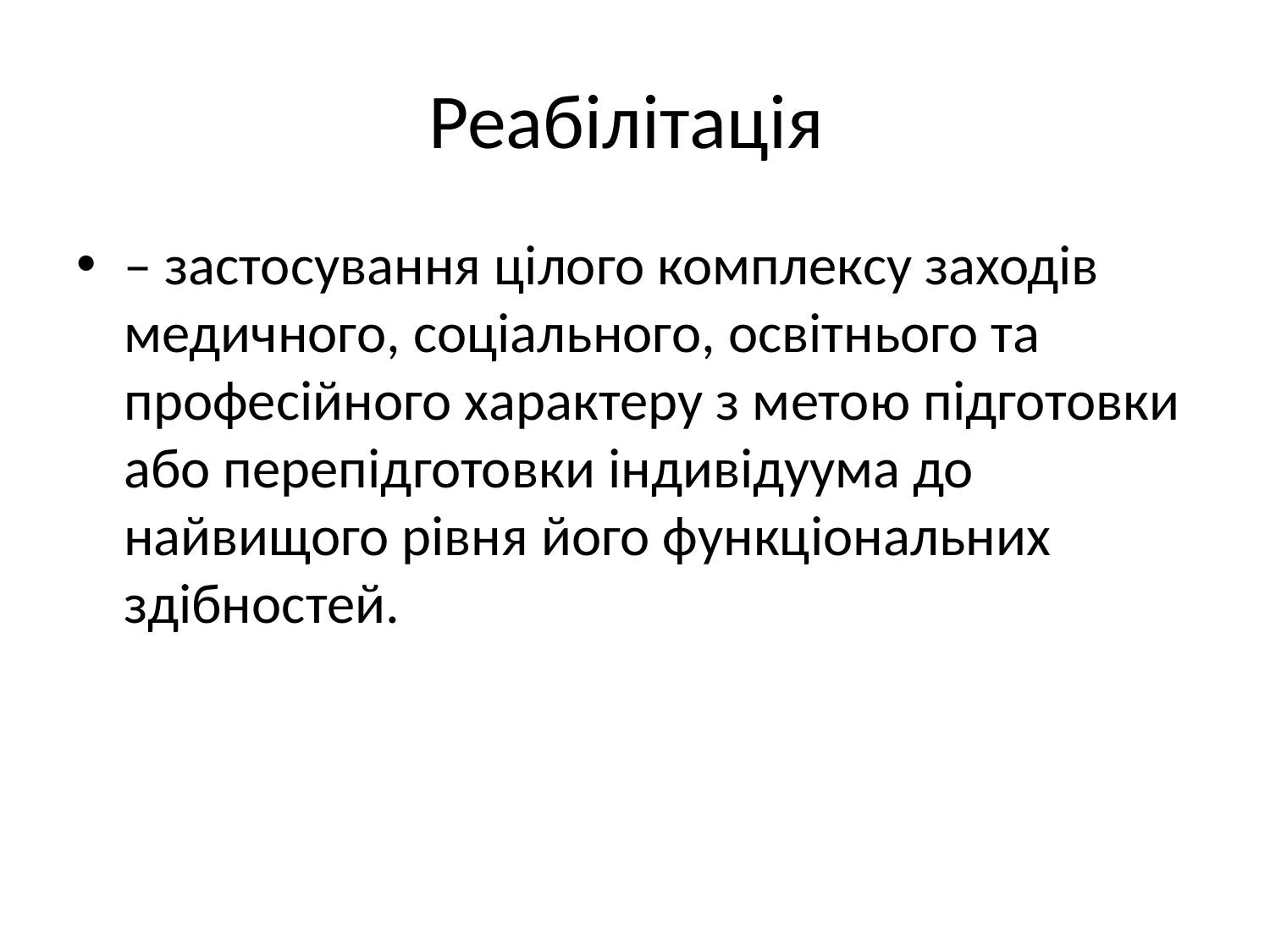

# Реабілітація
– застосування цілого комплексу заходів медичного, соціального, освітнього та професійного характеру з метою підготовки або перепідготовки індивідуума до найвищого рівня його функціональних здібностей.